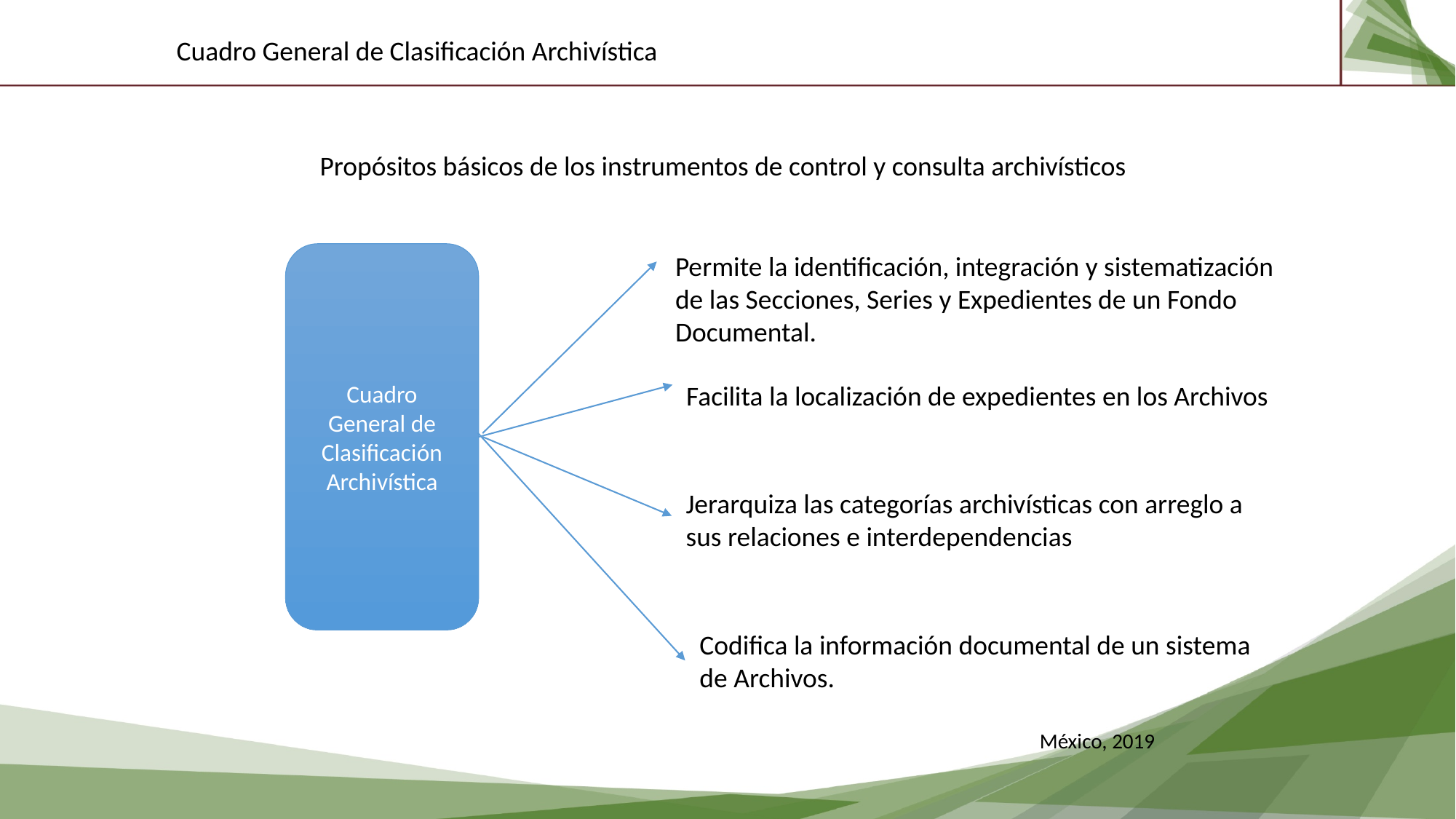

Cuadro General de Clasificación Archivística
Propósitos básicos de los instrumentos de control y consulta archivísticos
Permite la identificación, integración y sistematización
de las Secciones, Series y Expedientes de un Fondo
Documental.
Cuadro General de Clasificación Archivística
Facilita la localización de expedientes en los Archivos
Jerarquiza las categorías archivísticas con arreglo a
sus relaciones e interdependencias
Codifica la información documental de un sistema
de Archivos.
México, 2019